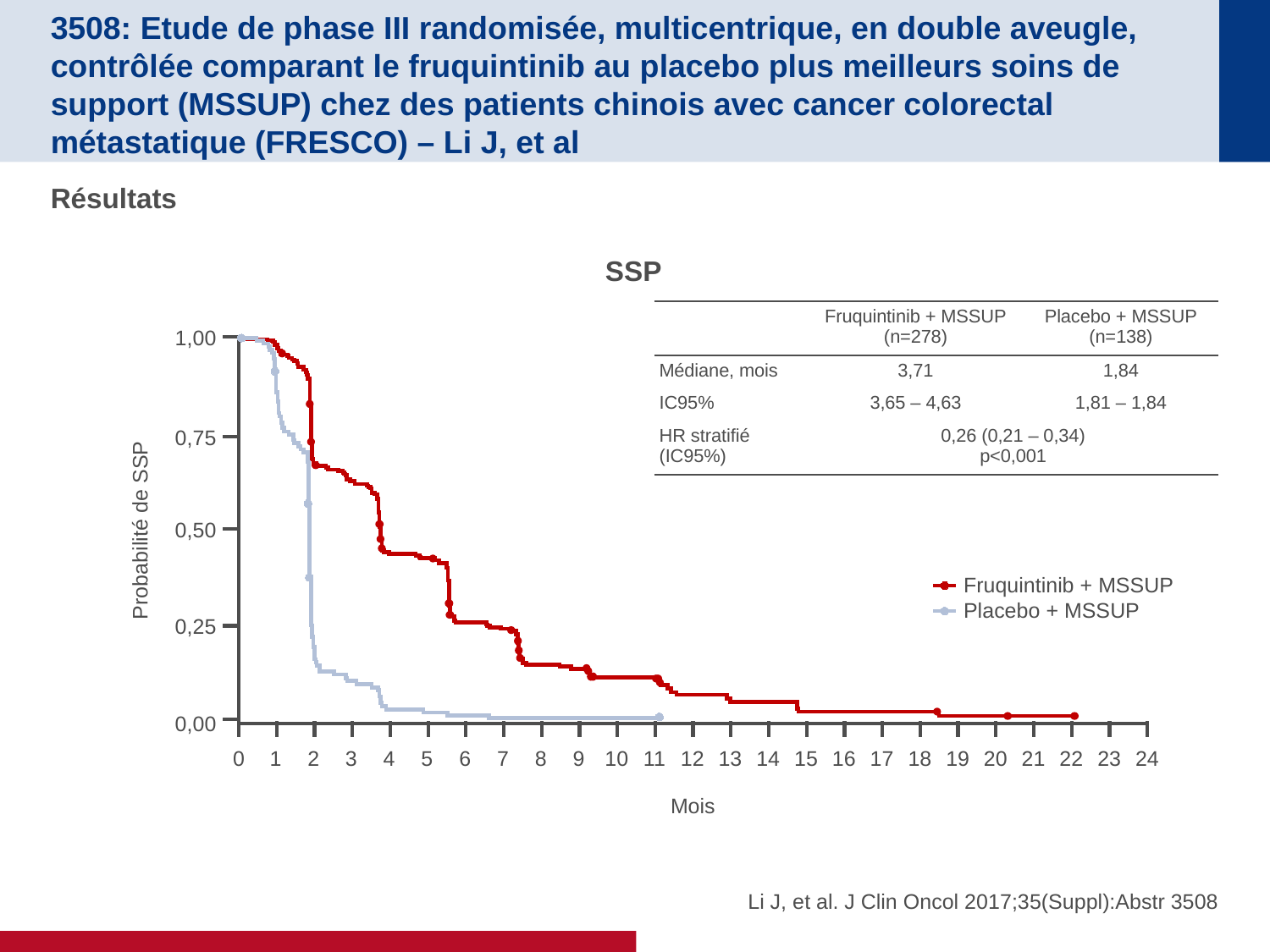

# 3508: Etude de phase III randomisée, multicentrique, en double aveugle, contrôlée comparant le fruquintinib au placebo plus meilleurs soins de support (MSSUP) chez des patients chinois avec cancer colorectal métastatique (FRESCO) – Li J, et al
Résultats

SSP
|  | Fruquintinib + MSSUP (n=278) | Placebo + MSSUP (n=138) |
| --- | --- | --- |
| Médiane, mois | 3,71 | 1,84 |
| IC95% | 3,65 – 4,63 | 1,81 – 1,84 |
| HR stratifié (IC95%) | 0,26 (0,21 – 0,34) p<0,001 |  |
1,00

0,75
0,50
Probabilité de SSP

Fruquintinib + MSSUP
Placebo + MSSUP

0,25

0,00

0
1
2
3
4
5
6
7
8
9
10
11
12
13
14
15
16
17
18
19
20
21
22
23
24
Mois
Li J, et al. J Clin Oncol 2017;35(Suppl):Abstr 3508